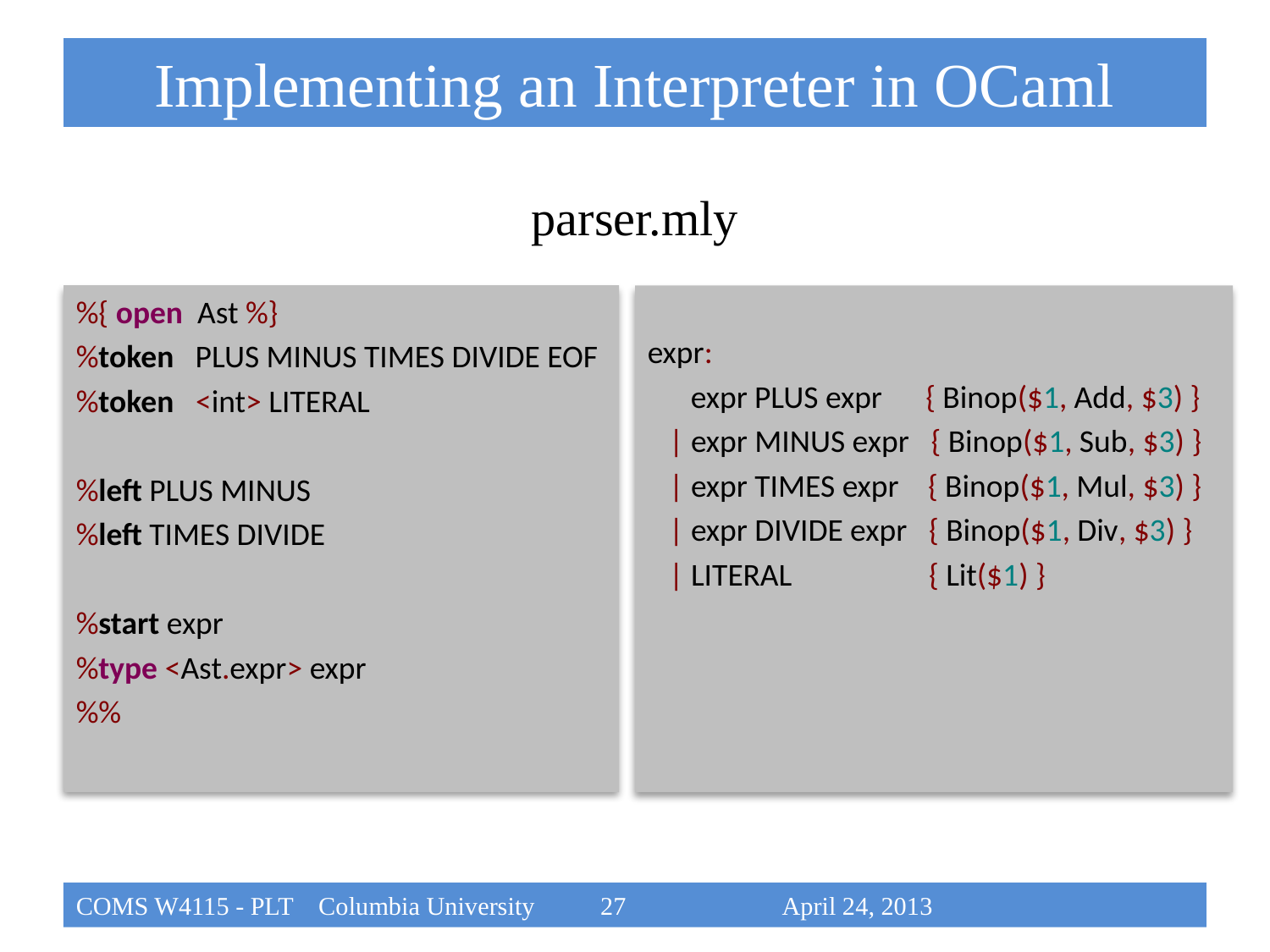

# Implementing an Interpreter in OCaml
parser.mly
%{ open  Ast %}
%token   PLUS MINUS TIMES DIVIDE EOF
%token   <int> LITERAL

%left PLUS MINUS
%left TIMES DIVIDE

%start expr
%type <Ast.expr> expr
%%

expr:
      expr PLUS expr      { Binop($1, Add, $3) }
   | expr MINUS expr   { Binop($1, Sub, $3) }
   | expr TIMES expr    { Binop($1, Mul, $3) }
   | expr DIVIDE expr   { Binop($1, Div, $3) }
   | LITERAL                   { Lit($1) }
COMS W4115 - PLT    Columbia University		          27			                   April 24, 2013